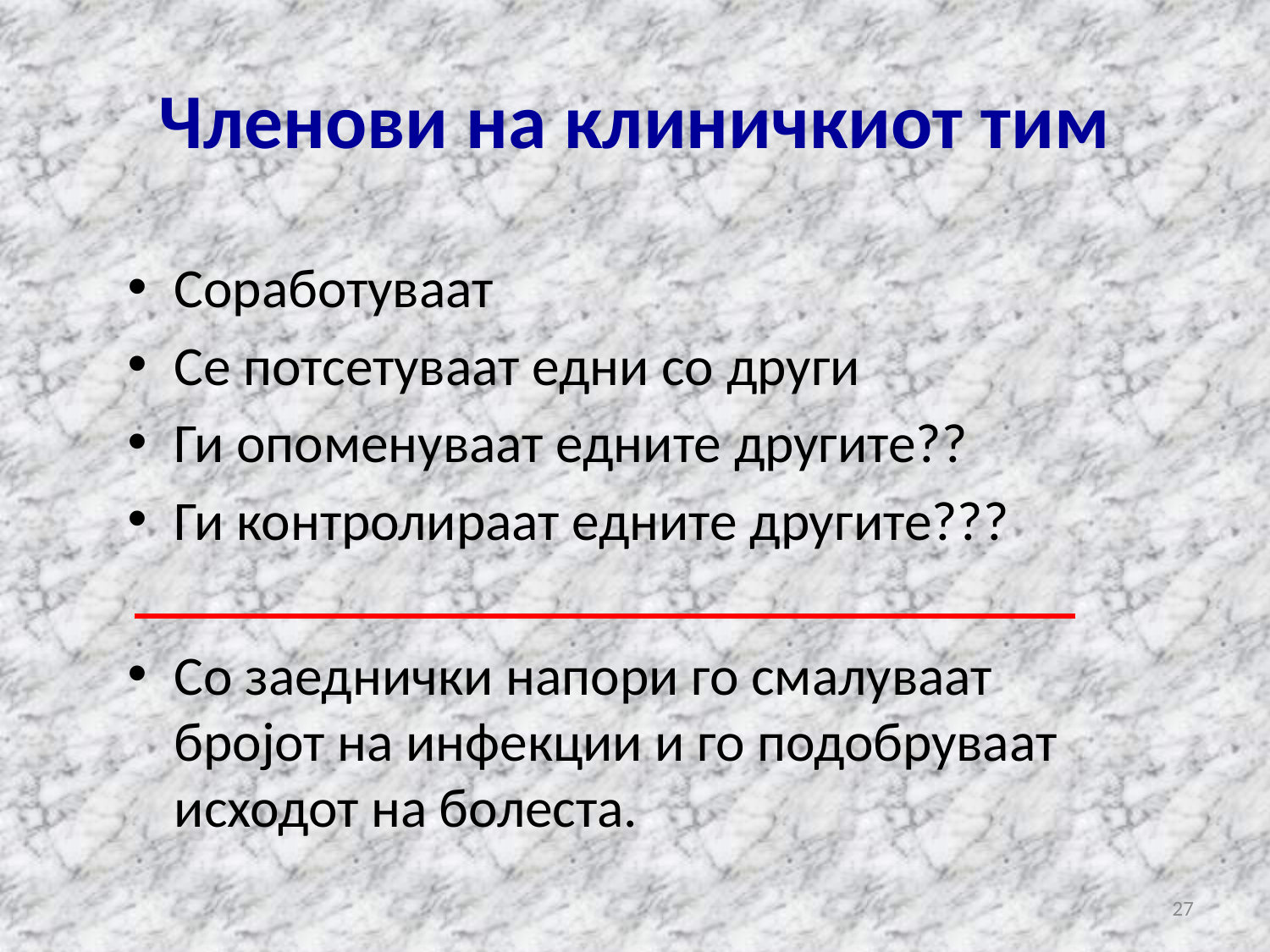

# Членови на клиничкиот тим
Соработуваат
Се потсетуваат едни со други
Ги опоменуваат едните другите??
Ги контролираат едните другите???

Со заеднички напори го смалуваат бројот на инфекции и го подобруваат исходот на болеста.
27